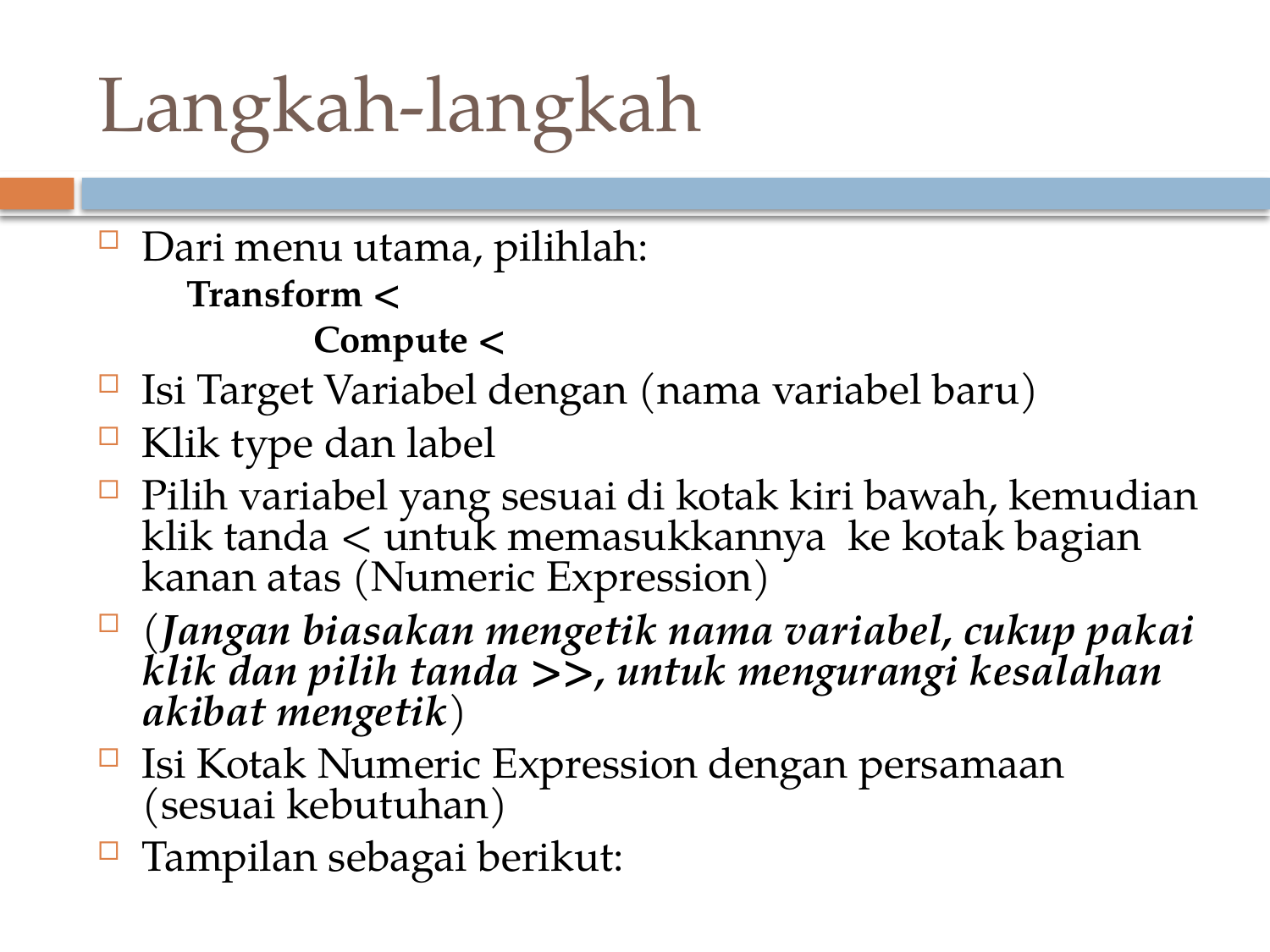

# Langkah-langkah
Dari menu utama, pilihlah:
	Transform <
		Compute <
Isi Target Variabel dengan (nama variabel baru)
Klik type dan label
Pilih variabel yang sesuai di kotak kiri bawah, kemudian klik tanda < untuk memasukkannya  ke kotak bagian kanan atas (Numeric Expression)
(Jangan biasakan mengetik nama variabel, cukup pakai klik dan pilih tanda >>, untuk mengurangi kesalahan akibat mengetik)
Isi Kotak Numeric Expression dengan persamaan (sesuai kebutuhan)
Tampilan sebagai berikut: